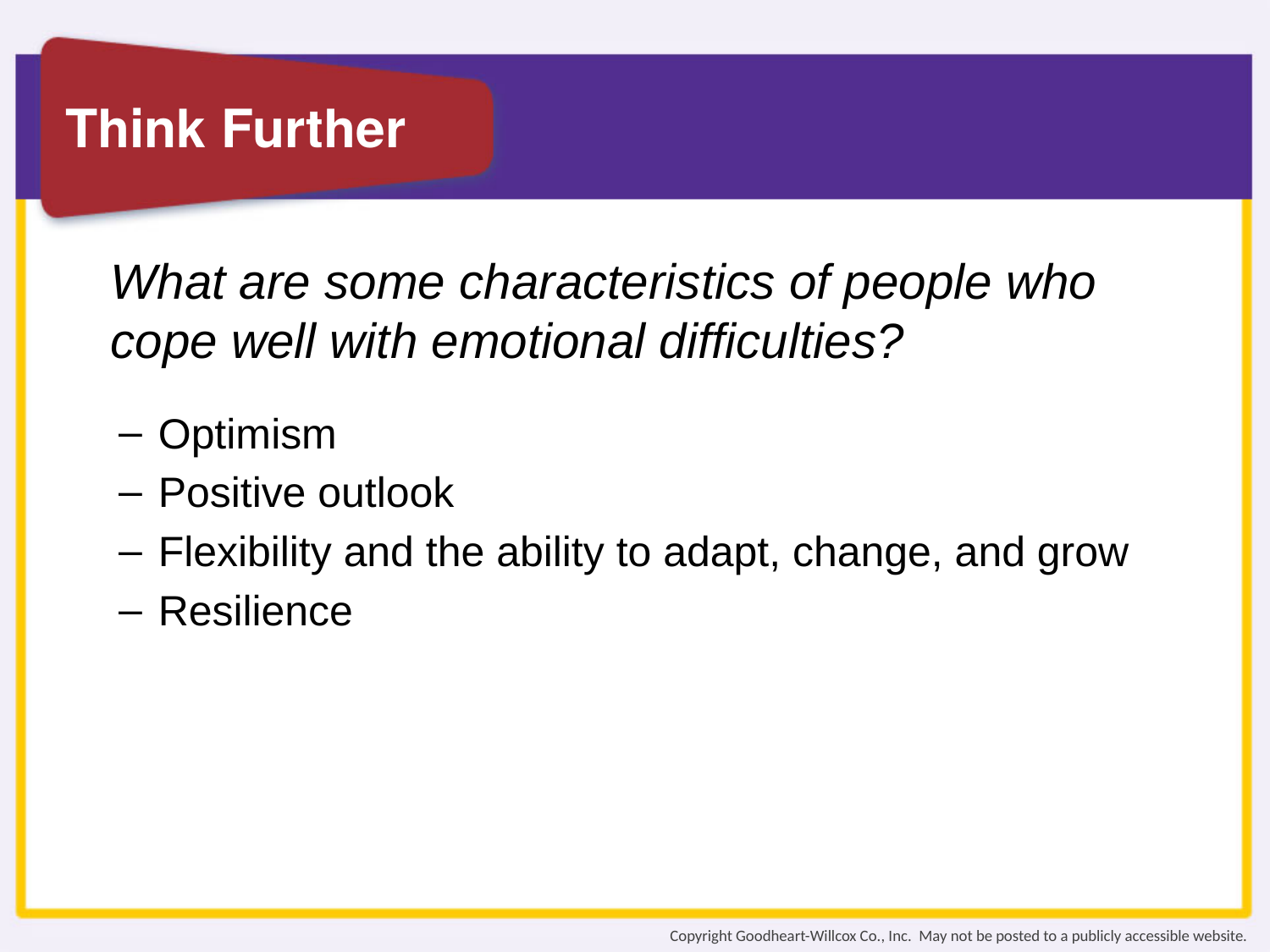

What are some characteristics of people who cope well with emotional difficulties?

Optimism
Positive outlook
Flexibility and the ability to adapt, change, and grow
Resilience